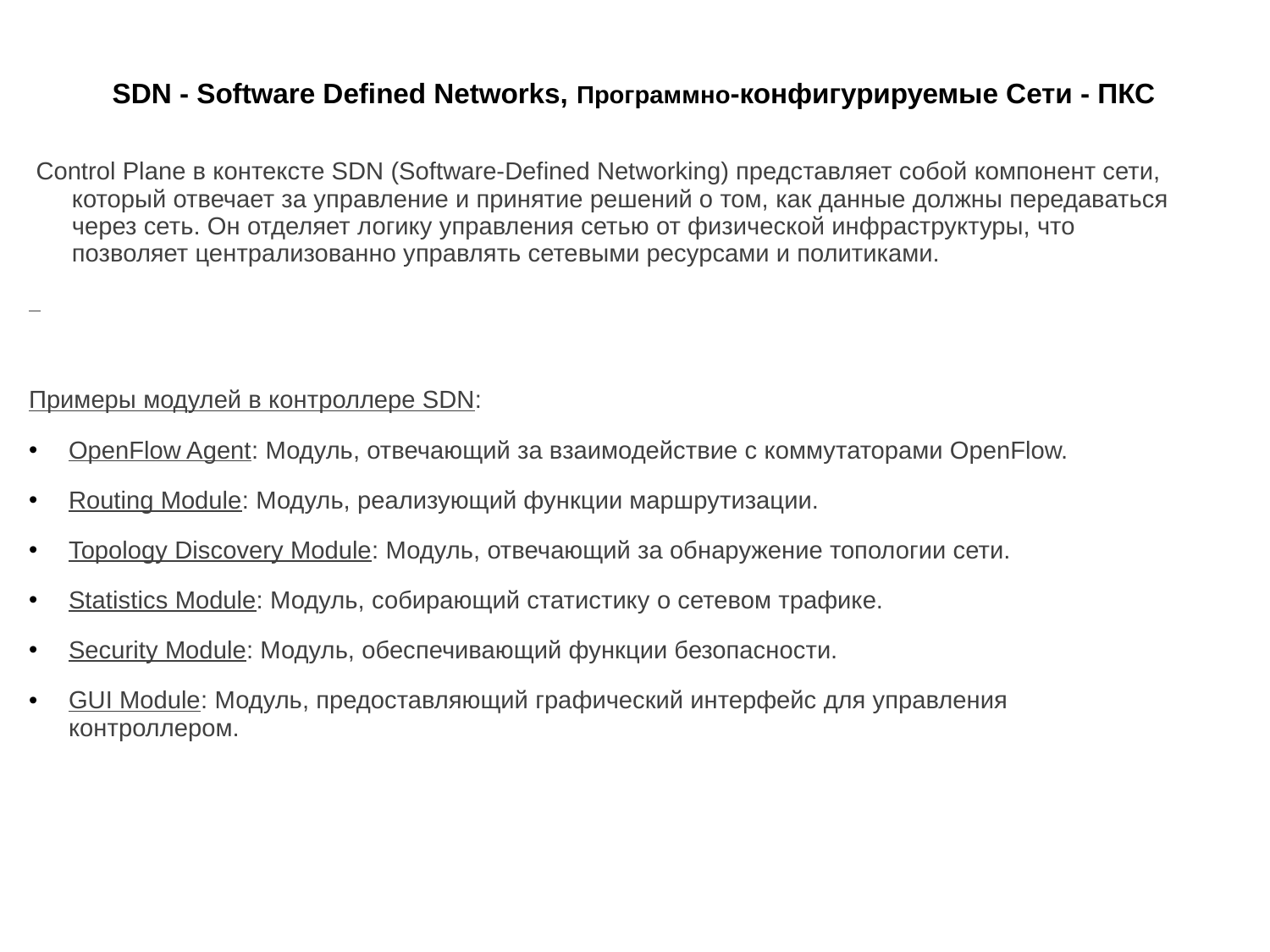

# SDN - Software Defined Networks, Программно-конфигурируемые Сети - ПКС

 Control Plane в контексте SDN (Software-Defined Networking) представляет собой компонент сети, который отвечает за управление и принятие решений о том, как данные должны передаваться через сеть. Он отделяет логику управления сетью от физической инфраструктуры, что позволяет централизованно управлять сетевыми ресурсами и политиками.

Примеры модулей в контроллере SDN:
OpenFlow Agent: Модуль, отвечающий за взаимодействие с коммутаторами OpenFlow.
Routing Module: Модуль, реализующий функции маршрутизации.
Topology Discovery Module: Модуль, отвечающий за обнаружение топологии сети.
Statistics Module: Модуль, собирающий статистику о сетевом трафике.
Security Module: Модуль, обеспечивающий функции безопасности.
GUI Module: Модуль, предоставляющий графический интерфейс для управления контроллером.